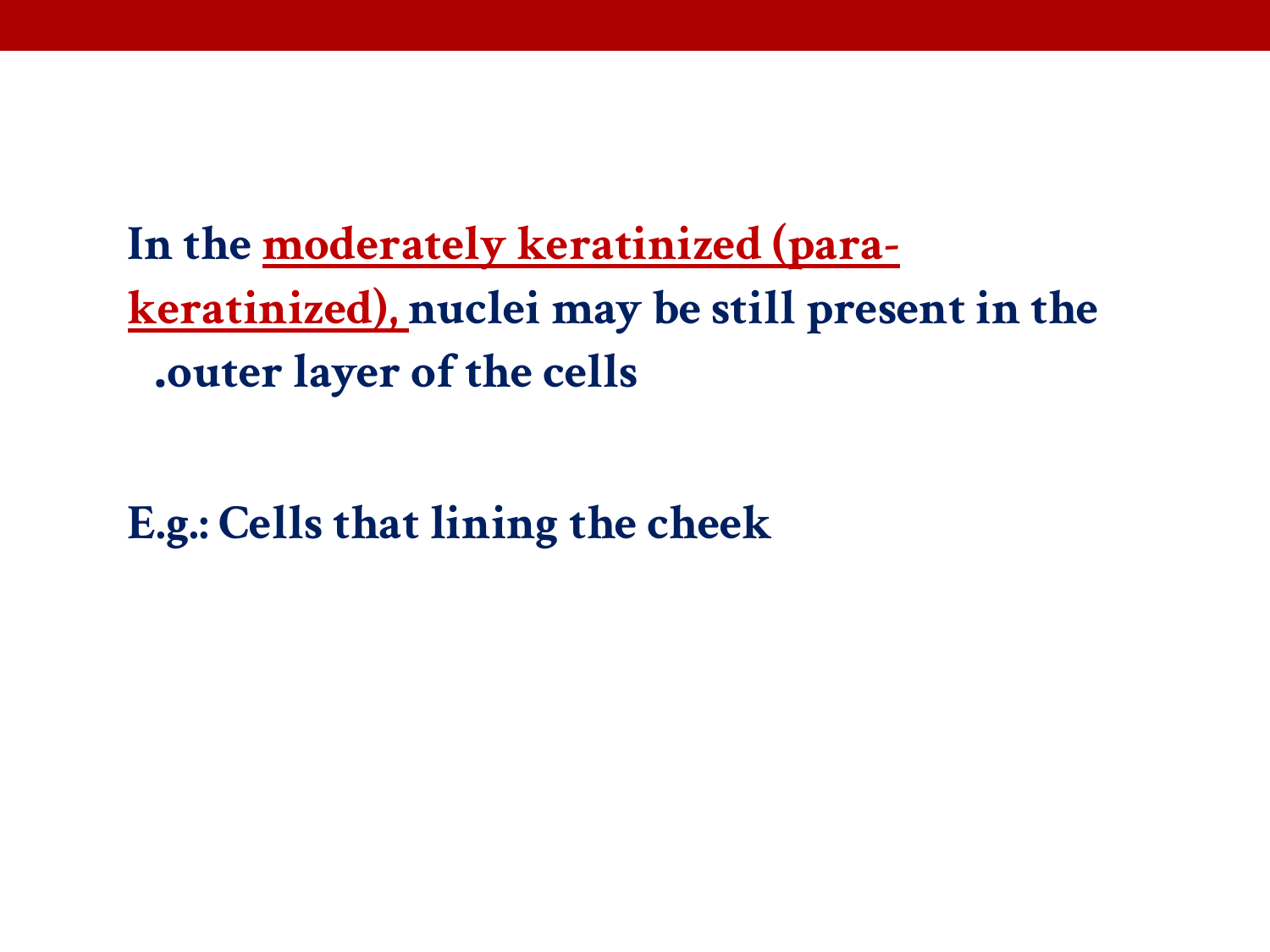

In the moderately keratinized (para-keratinized), nuclei may be still present in the outer layer of the cells.

E.g.: Cells that lining the cheek